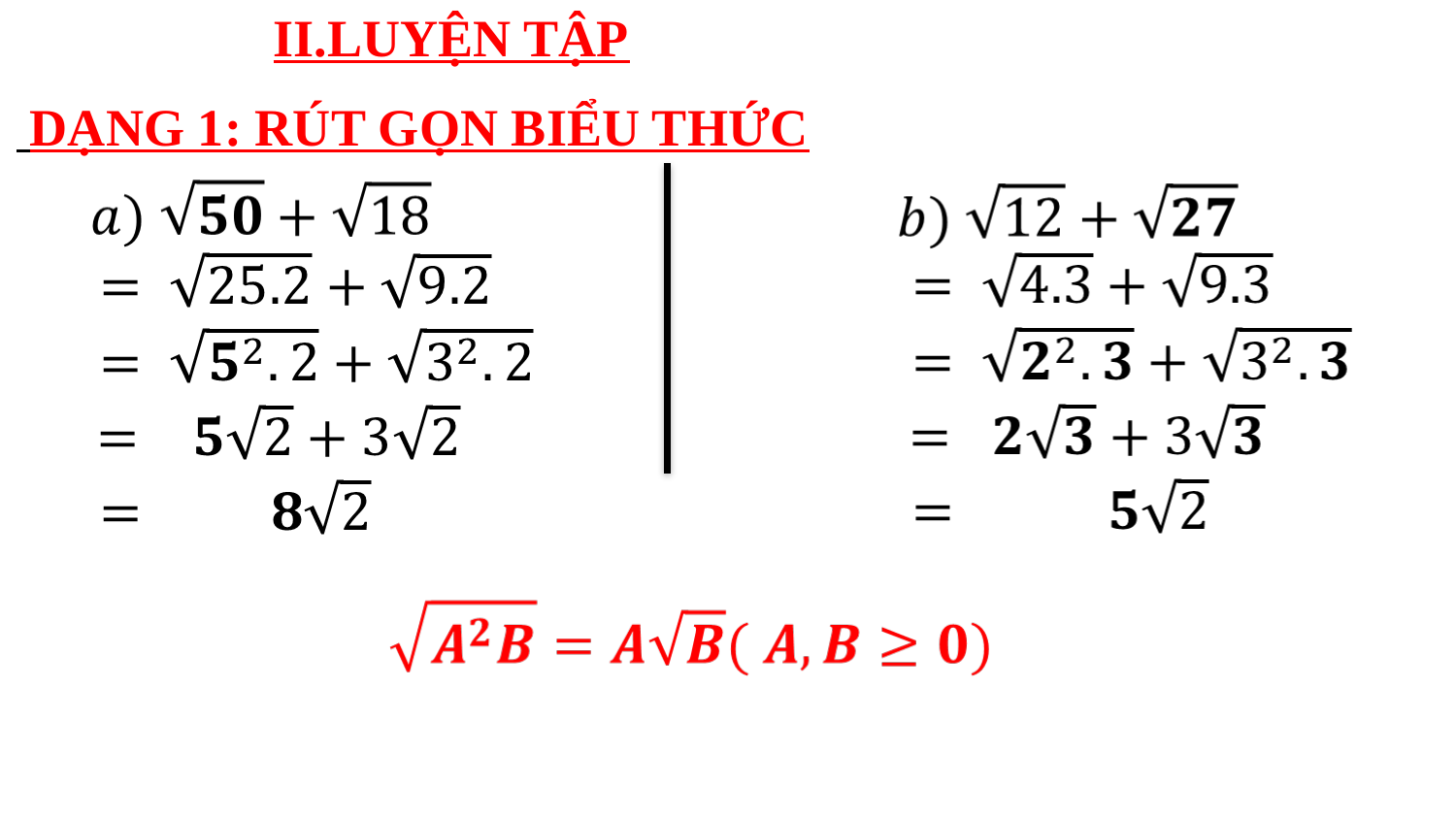

II.LUYỆN TẬP
 DẠNG 1: RÚT GỌN BIỂU THỨC